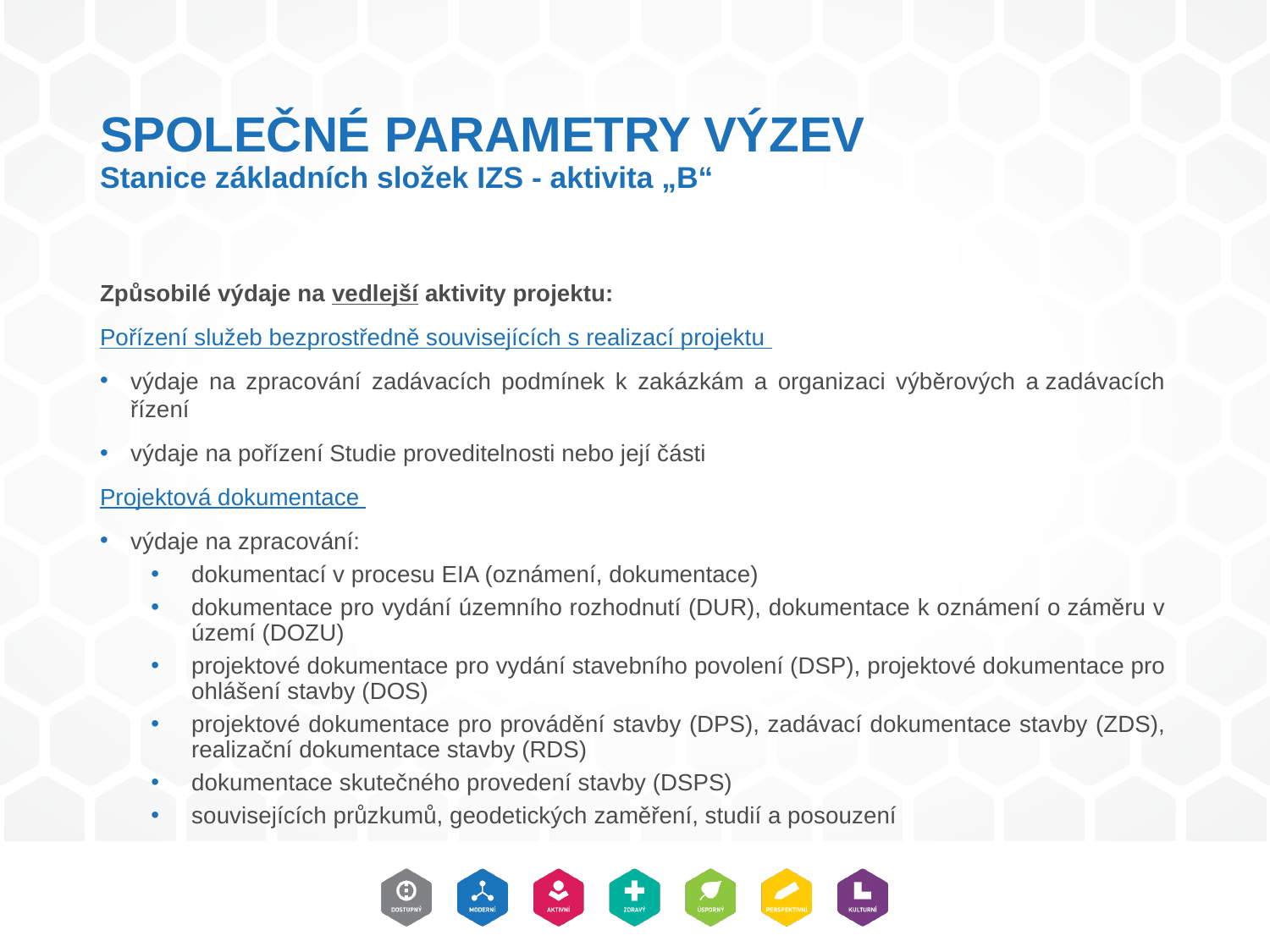

# SPOLEČNÉ PARAMETRY VÝZEV Stanice základních složek IZS - aktivita „B“
Způsobilé výdaje na vedlejší aktivity projektu:
Pořízení služeb bezprostředně souvisejících s realizací projektu
výdaje na zpracování zadávacích podmínek k zakázkám a organizaci výběrových a zadávacích řízení
výdaje na pořízení Studie proveditelnosti nebo její části
Projektová dokumentace
výdaje na zpracování:
dokumentací v procesu EIA (oznámení, dokumentace)
dokumentace pro vydání územního rozhodnutí (DUR), dokumentace k oznámení o záměru v území (DOZU)
projektové dokumentace pro vydání stavebního povolení (DSP), projektové dokumentace pro ohlášení stavby (DOS)
projektové dokumentace pro provádění stavby (DPS), zadávací dokumentace stavby (ZDS), realizační dokumentace stavby (RDS)
dokumentace skutečného provedení stavby (DSPS)
souvisejících průzkumů, geodetických zaměření, studií a posouzení